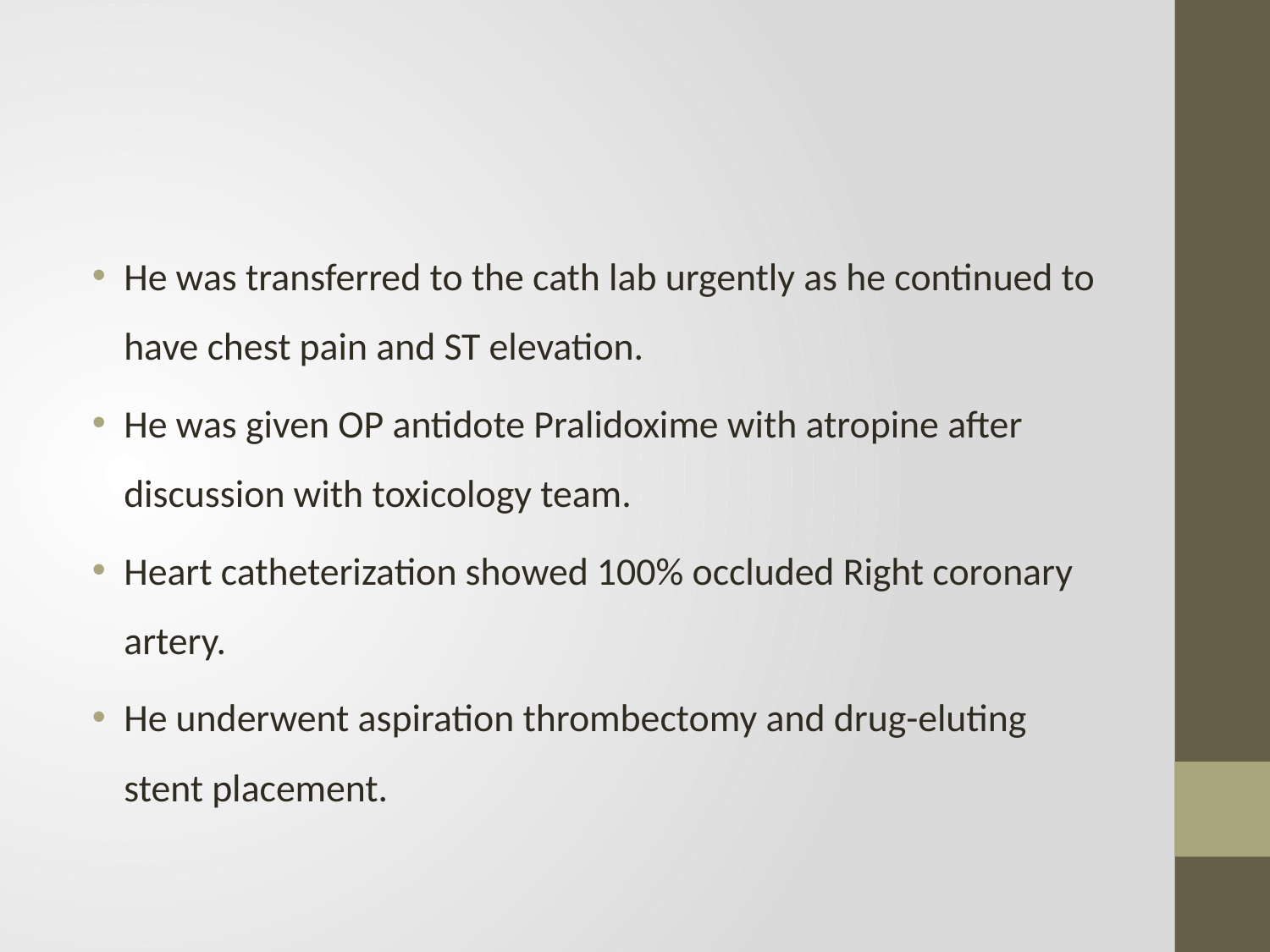

#
He was transferred to the cath lab urgently as he continued to have chest pain and ST elevation.
He was given OP antidote Pralidoxime with atropine after discussion with toxicology team.
Heart catheterization showed 100% occluded Right coronary artery.
He underwent aspiration thrombectomy and drug-eluting stent placement.